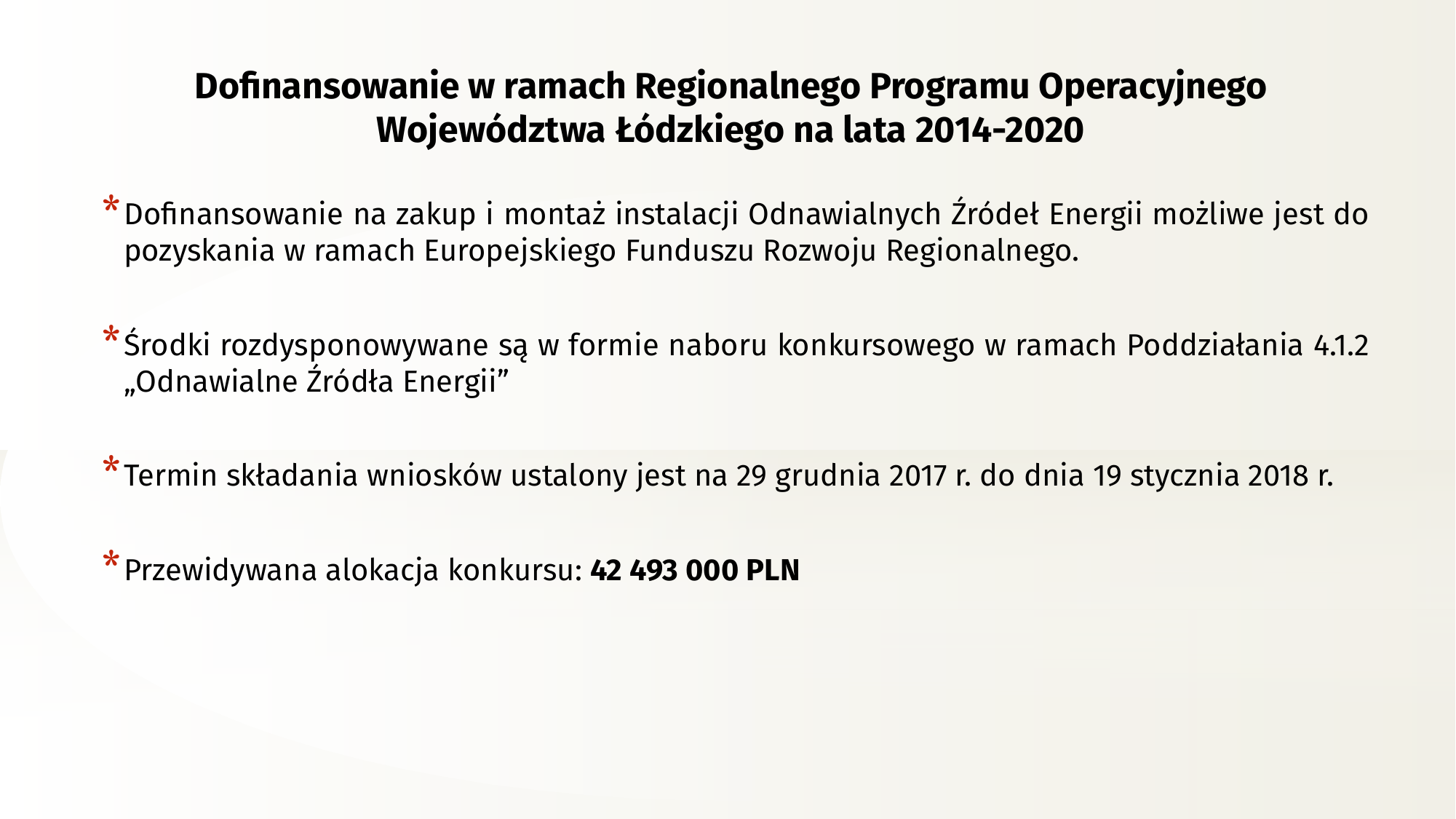

Dofinansowanie w ramach Regionalnego Programu Operacyjnego Województwa Łódzkiego na lata 2014-2020
Dofinansowanie na zakup i montaż instalacji Odnawialnych Źródeł Energii możliwe jest do pozyskania w ramach Europejskiego Funduszu Rozwoju Regionalnego.

Środki rozdysponowywane są w formie naboru konkursowego w ramach Poddziałania 4.1.2 „Odnawialne Źródła Energii”

Termin składania wniosków ustalony jest na 29 grudnia 2017 r. do dnia 19 stycznia 2018 r.

Przewidywana alokacja konkursu: 42 493 000 PLN